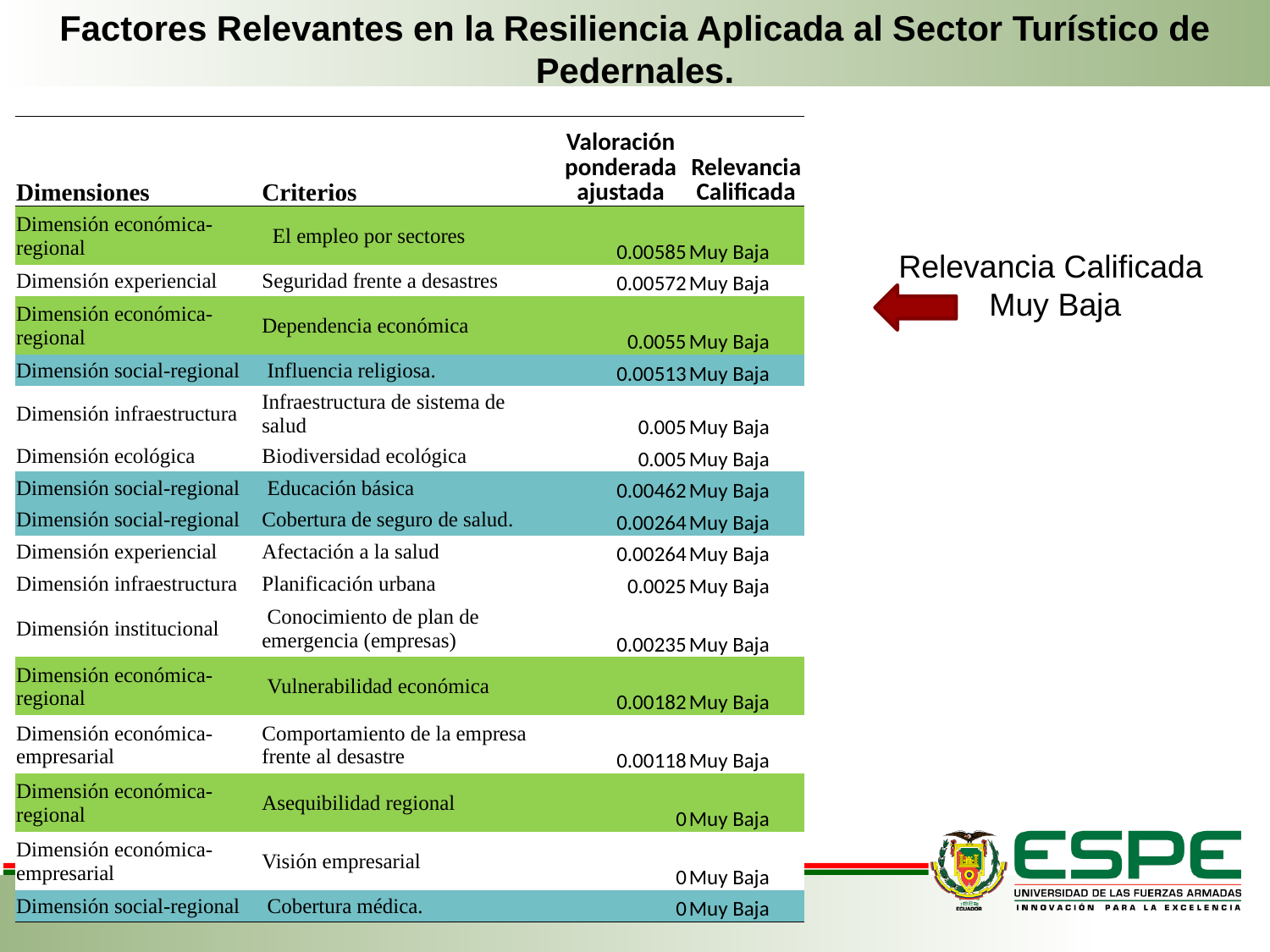

Factores Relevantes en la Resiliencia Aplicada al Sector Turístico de Pedernales.
| Dimensiones | Criterios | Valoración ponderada ajustada | Relevancia Calificada |
| --- | --- | --- | --- |
| Dimensión económica-regional | El empleo por sectores | 0.00585 | Muy Baja |
| Dimensión experiencial | Seguridad frente a desastres | 0.00572 | Muy Baja |
| Dimensión económica-regional | Dependencia económica | 0.0055 | Muy Baja |
| Dimensión social-regional | Influencia religiosa. | 0.00513 | Muy Baja |
| Dimensión infraestructura | Infraestructura de sistema de salud | 0.005 | Muy Baja |
| Dimensión ecológica | Biodiversidad ecológica | 0.005 | Muy Baja |
| Dimensión social-regional | Educación básica | 0.00462 | Muy Baja |
| Dimensión social-regional | Cobertura de seguro de salud. | 0.00264 | Muy Baja |
| Dimensión experiencial | Afectación a la salud | 0.00264 | Muy Baja |
| Dimensión infraestructura | Planificación urbana | 0.0025 | Muy Baja |
| Dimensión institucional | Conocimiento de plan de emergencia (empresas) | 0.00235 | Muy Baja |
| Dimensión económica-regional | Vulnerabilidad económica | 0.00182 | Muy Baja |
| Dimensión económica-empresarial | Comportamiento de la empresa frente al desastre | 0.00118 | Muy Baja |
| Dimensión económica-regional | Asequibilidad regional | 0 | Muy Baja |
| Dimensión económica-empresarial | Visión empresarial | 0 | Muy Baja |
| Dimensión social-regional | Cobertura médica. | 0 | Muy Baja |
Relevancia Calificada
Muy Baja